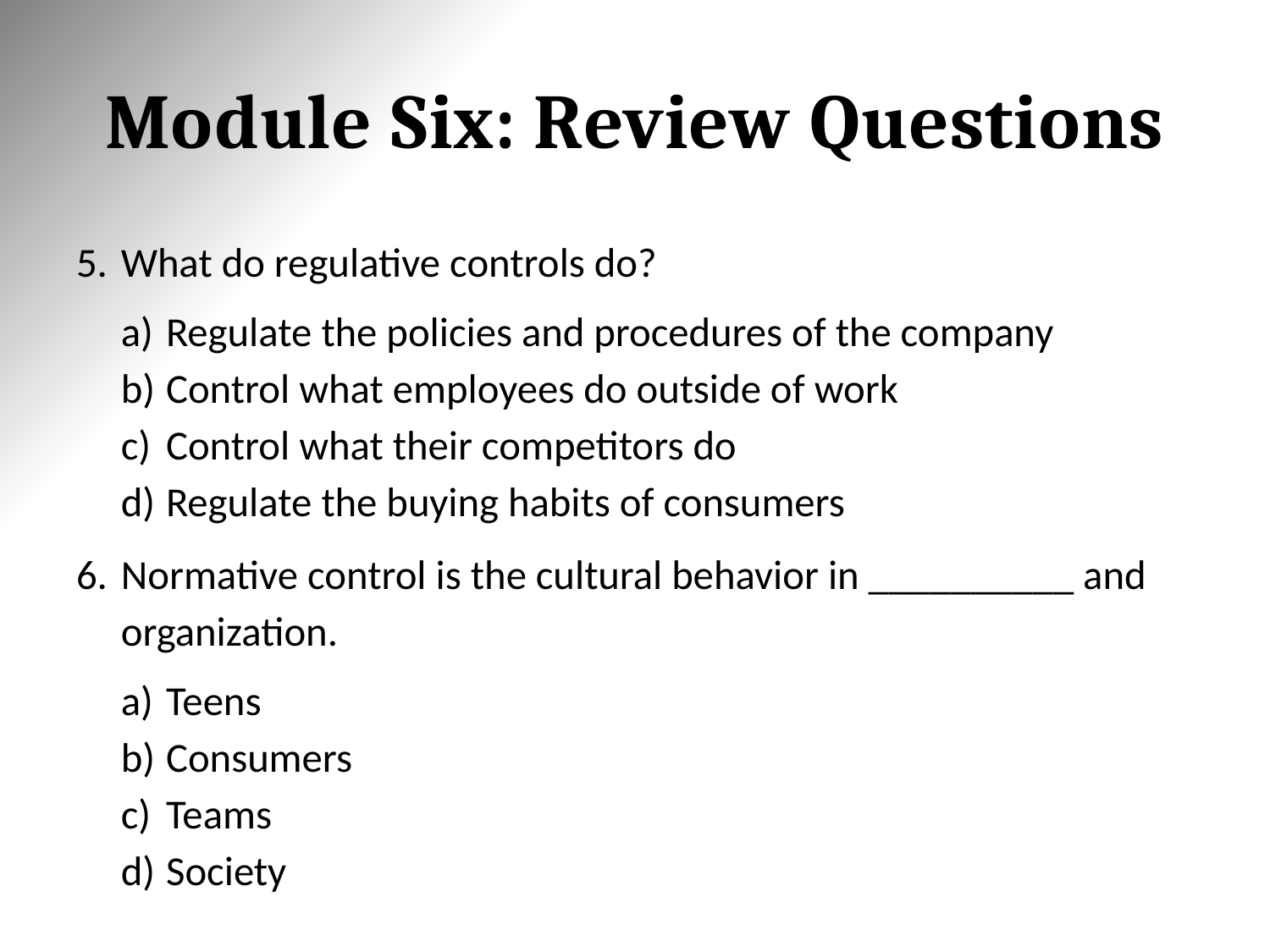

# Module Six: Review Questions
What do regulative controls do?
Regulate the policies and procedures of the company
Control what employees do outside of work
Control what their competitors do
Regulate the buying habits of consumers
Normative control is the cultural behavior in __________ and organization.
Teens
Consumers
Teams
Society